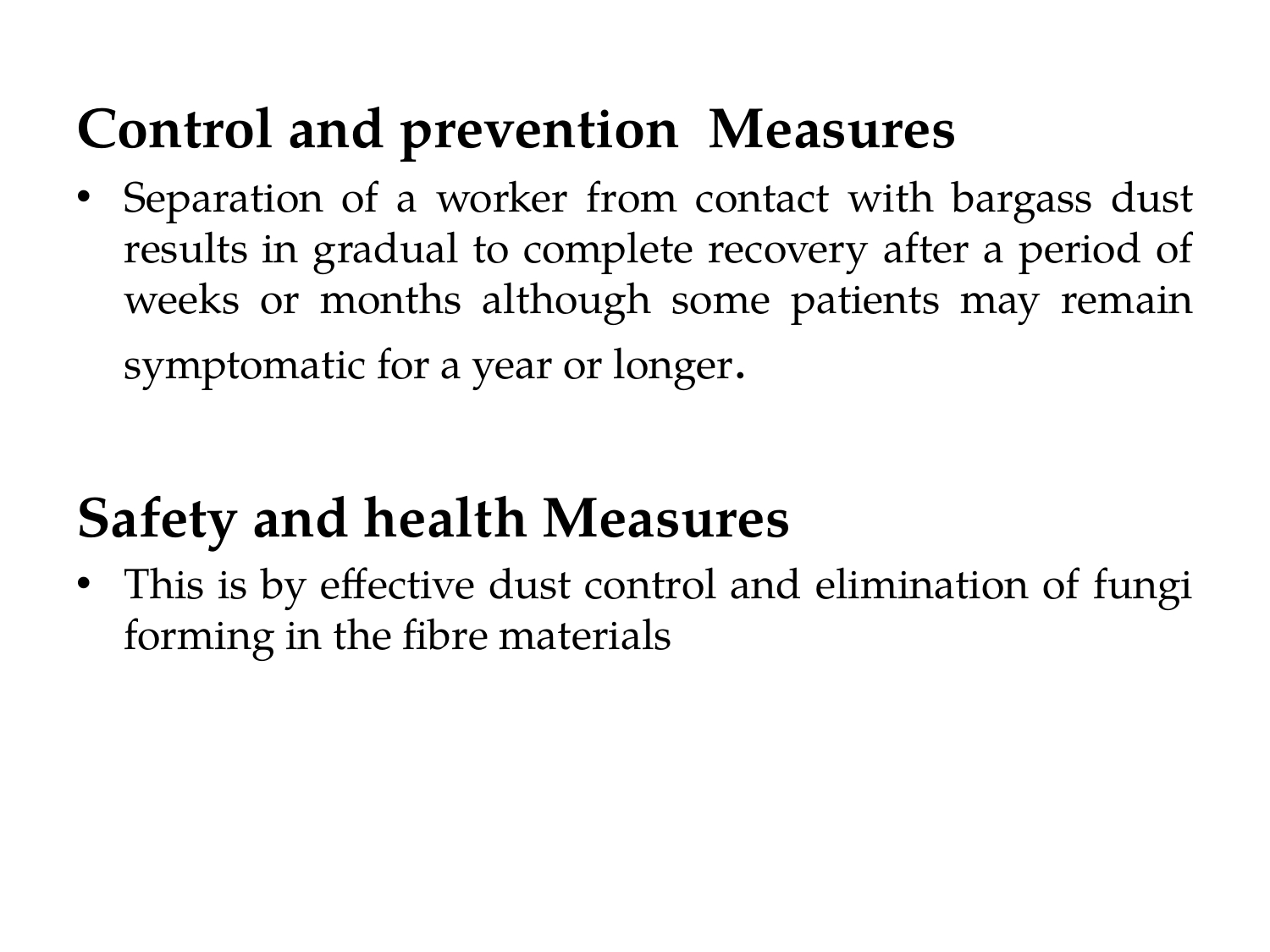

Control and prevention  Measures
Separation of a worker from contact with bargass dust results in gradual to complete recovery after a period of weeks or months although some patients may remain symptomatic for a year or longer.

Safety and health Measures
This is by effective dust control and elimination of fungi forming in the fibre materials